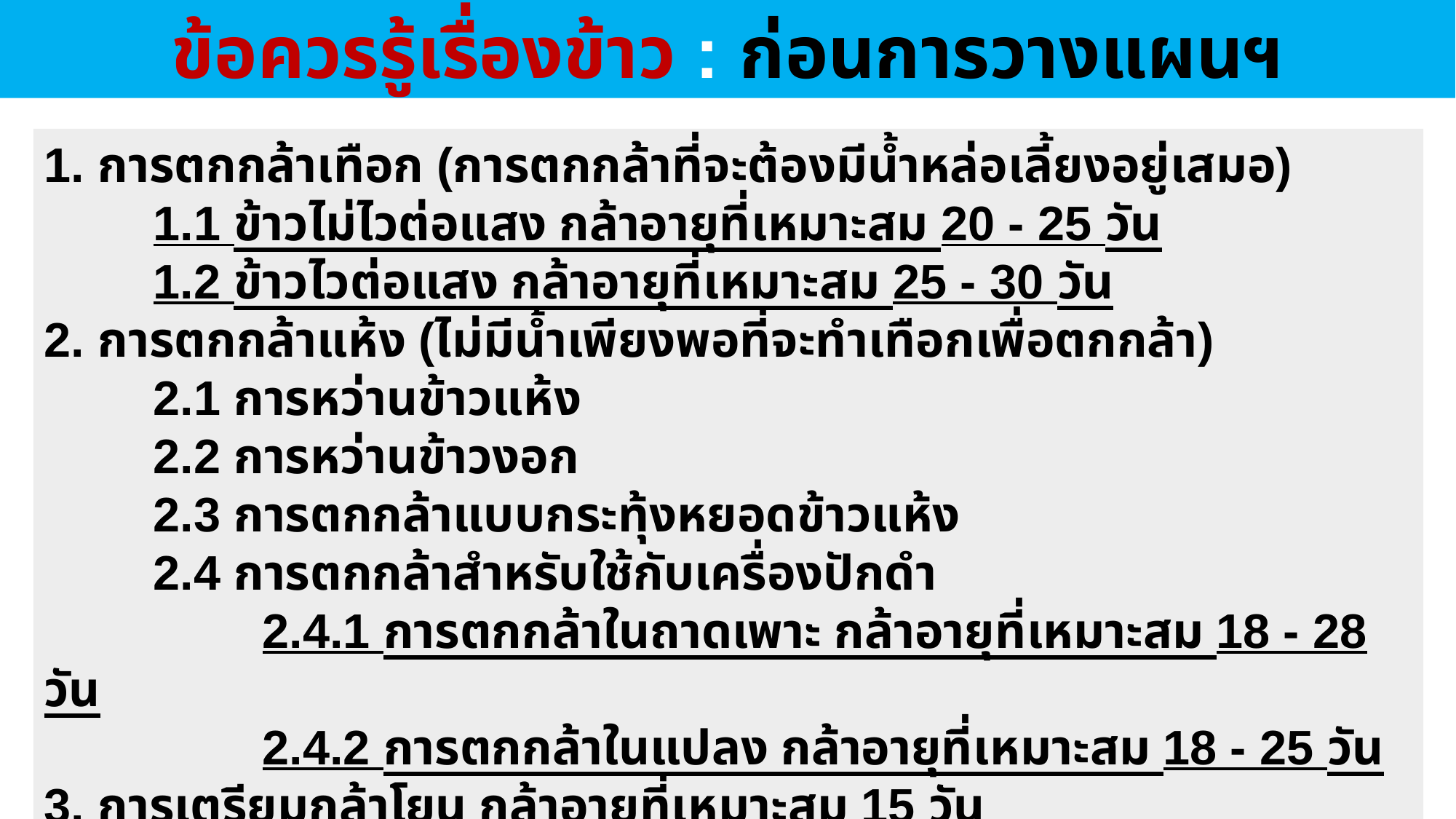

ข้อควรรู้เรื่องข้าว : ก่อนการวางแผนฯ
1. การตกกล้าเทือก (การตกกล้าที่จะต้องมีน้ำหล่อเลี้ยงอยู่เสมอ)
	1.1 ข้าวไม่ไวต่อแสง กล้าอายุที่เหมาะสม 20 - 25 วัน
	1.2 ข้าวไวต่อแสง กล้าอายุที่เหมาะสม 25 - 30 วัน
2. การตกกล้าแห้ง (ไม่มีน้ำเพียงพอที่จะทำเทือกเพื่อตกกล้า)
	2.1 การหว่านข้าวแห้ง
	2.2 การหว่านข้าวงอก
	2.3 การตกกล้าแบบกระทุ้งหยอดข้าวแห้ง
	2.4 การตกกล้าสำหรับใช้กับเครื่องปักดำ
		2.4.1 การตกกล้าในถาดเพาะ กล้าอายุที่เหมาะสม 18 - 28 วัน
		2.4.2 การตกกล้าในแปลง กล้าอายุที่เหมาะสม 18 - 25 วัน
3. การเตรียมกล้าโยน กล้าอายุที่เหมาะสม 15 วัน